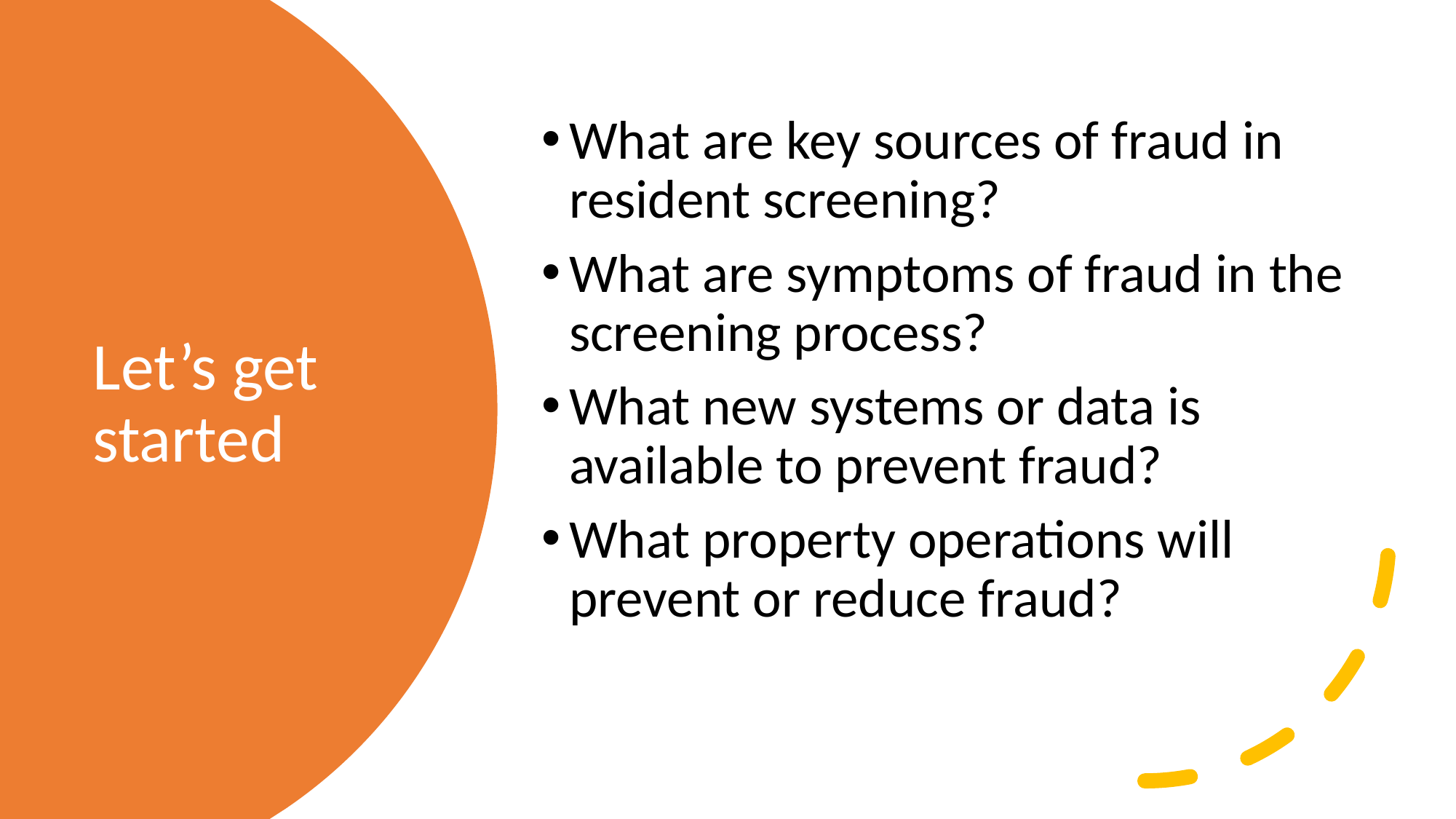

What are key sources of fraud in resident screening?
What are symptoms of fraud in the screening process?
What new systems or data is available to prevent fraud?
What property operations will prevent or reduce fraud?

# Let’s get started